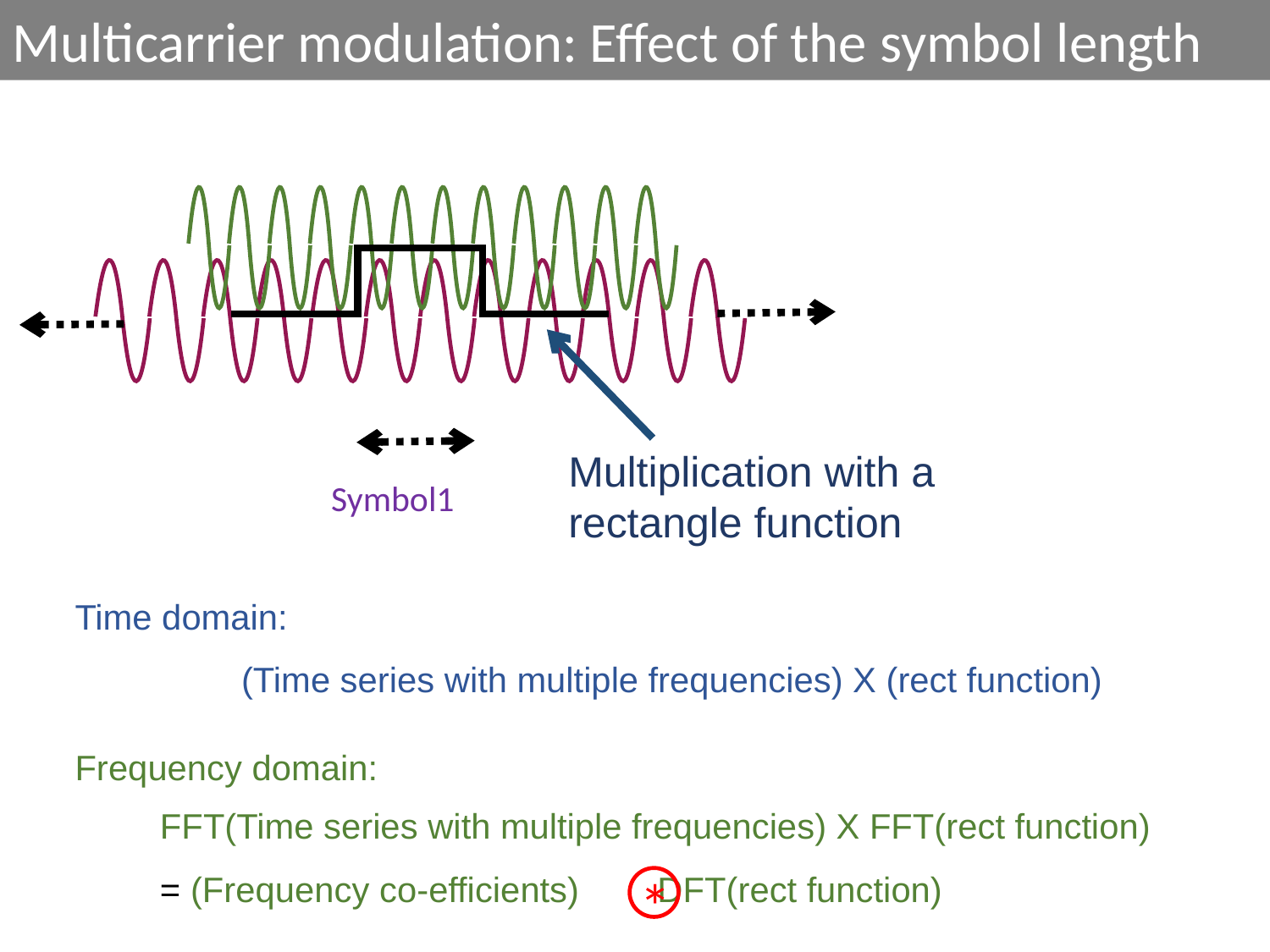

Multicarrier modulation: Effect of the symbol length

Multiplication with a rectangle function

Symbol1
Time domain:
(Time series with multiple frequencies) X (rect function)
Frequency domain:
FFT(Time series with multiple frequencies) X FFT(rect function)
*

= (Frequency co-efficients)        DFT(rect function)